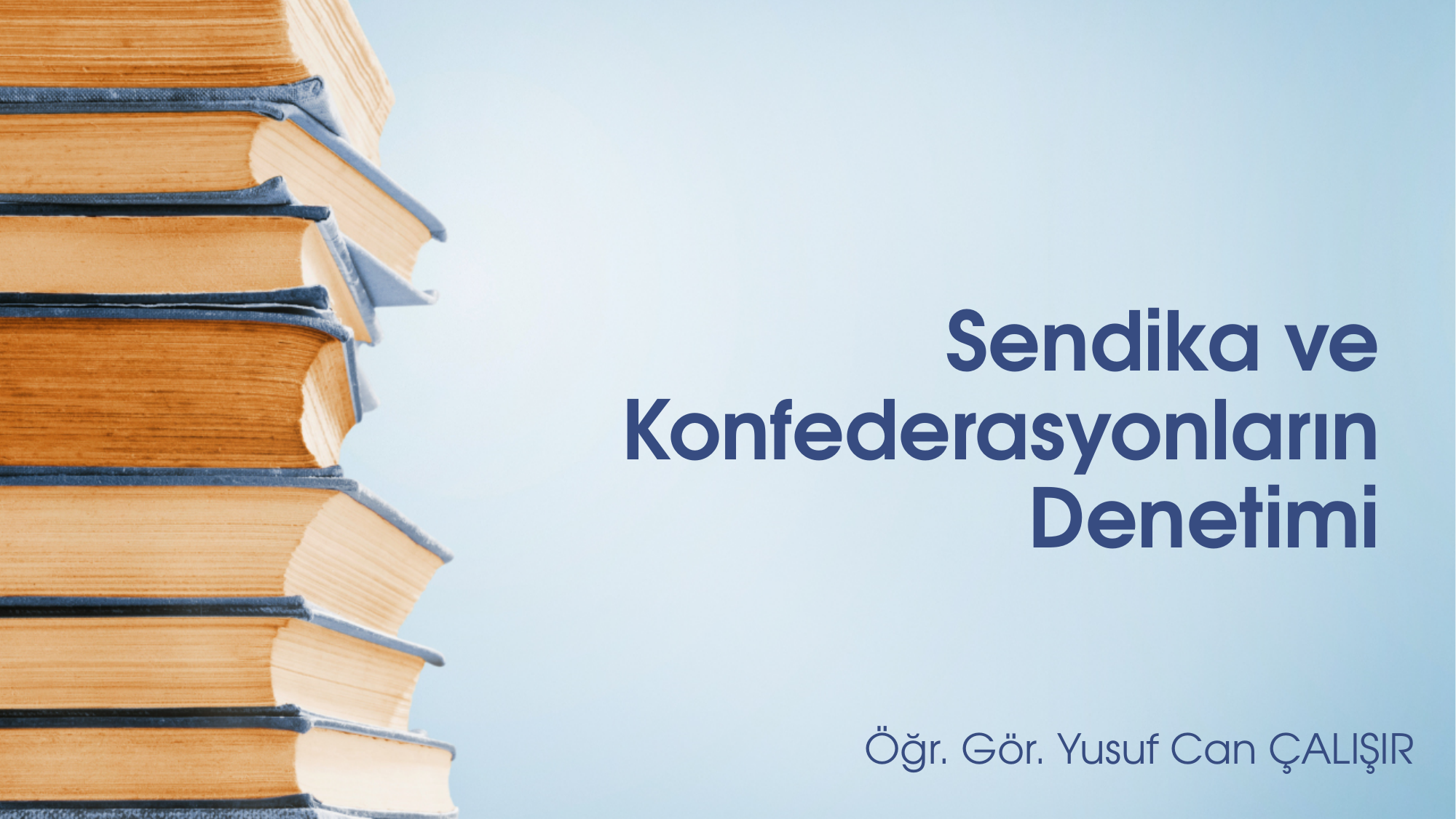

# Sendika ve Konfederasyonların Denetimi
Öğr. Gör. Yusuf Can ÇALIŞIR